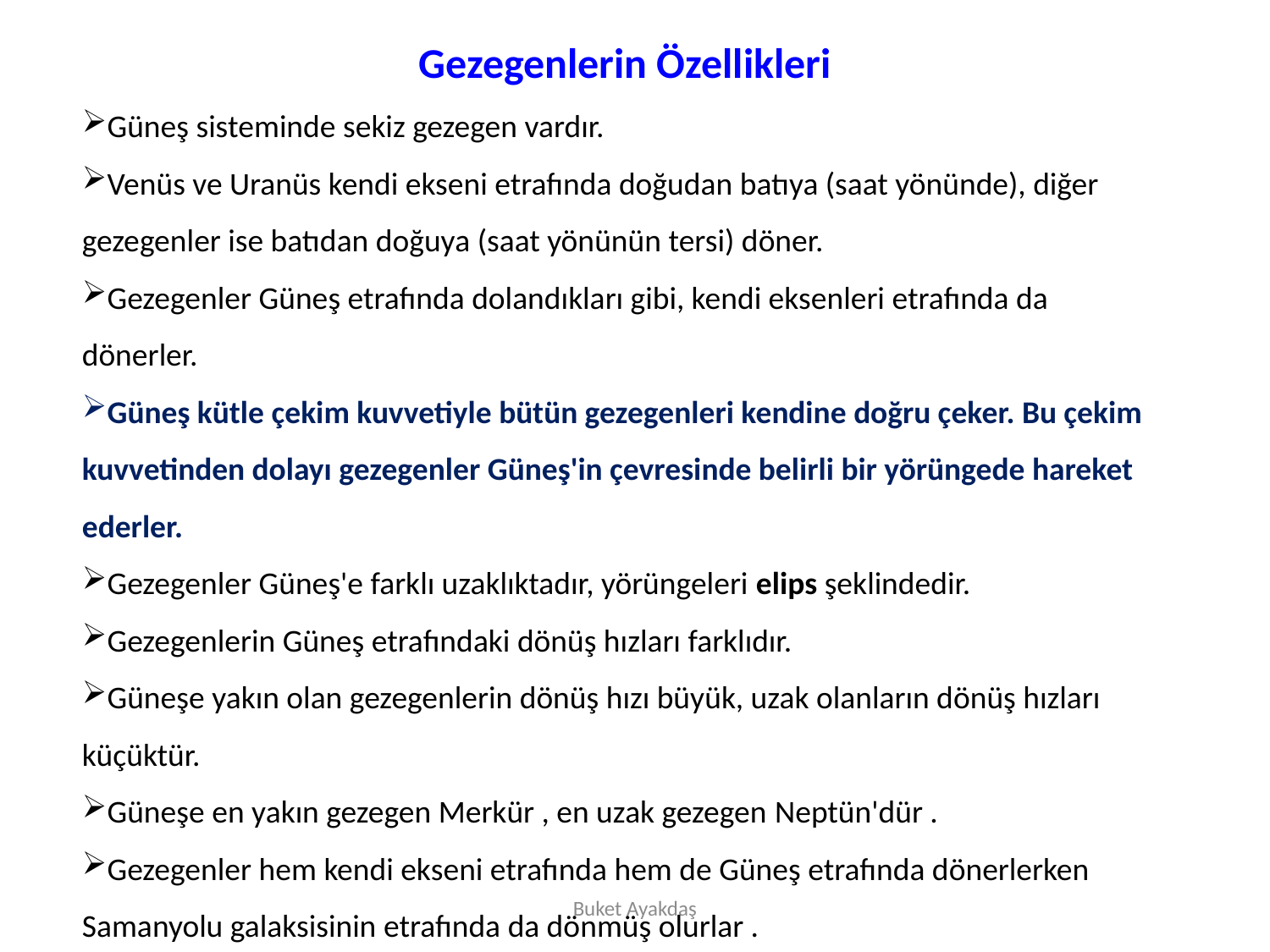

Gezegenlerin Özellikleri
Güneş sisteminde sekiz gezegen vardır.
Venüs ve Uranüs kendi ekseni etrafında doğudan batıya (saat yönünde), diğer gezegenler ise batıdan doğuya (saat yönünün tersi) döner.
Gezegenler Güneş etrafında dolandıkları gibi, kendi eksenleri etrafında da dönerler.
Güneş kütle çekim kuvvetiyle bütün gezegenleri kendine doğru çeker. Bu çekim kuvvetinden dolayı gezegenler Güneş'in çevresinde belirli bir yörüngede hareket ederler.
Gezegenler Güneş'e farklı uzaklıktadır, yörüngeleri elips şeklindedir.
Gezegenlerin Güneş etrafındaki dönüş hızları farklıdır.
Güneşe yakın olan gezegenlerin dönüş hızı büyük, uzak olanların dönüş hızları küçüktür.
Güneşe en yakın gezegen Merkür , en uzak gezegen Neptün'dür .
Gezegenler hem kendi ekseni etrafında hem de Güneş etrafında dönerlerken Samanyolu galaksisinin etrafında da dönmüş olurlar .

Buket Ayakdaş